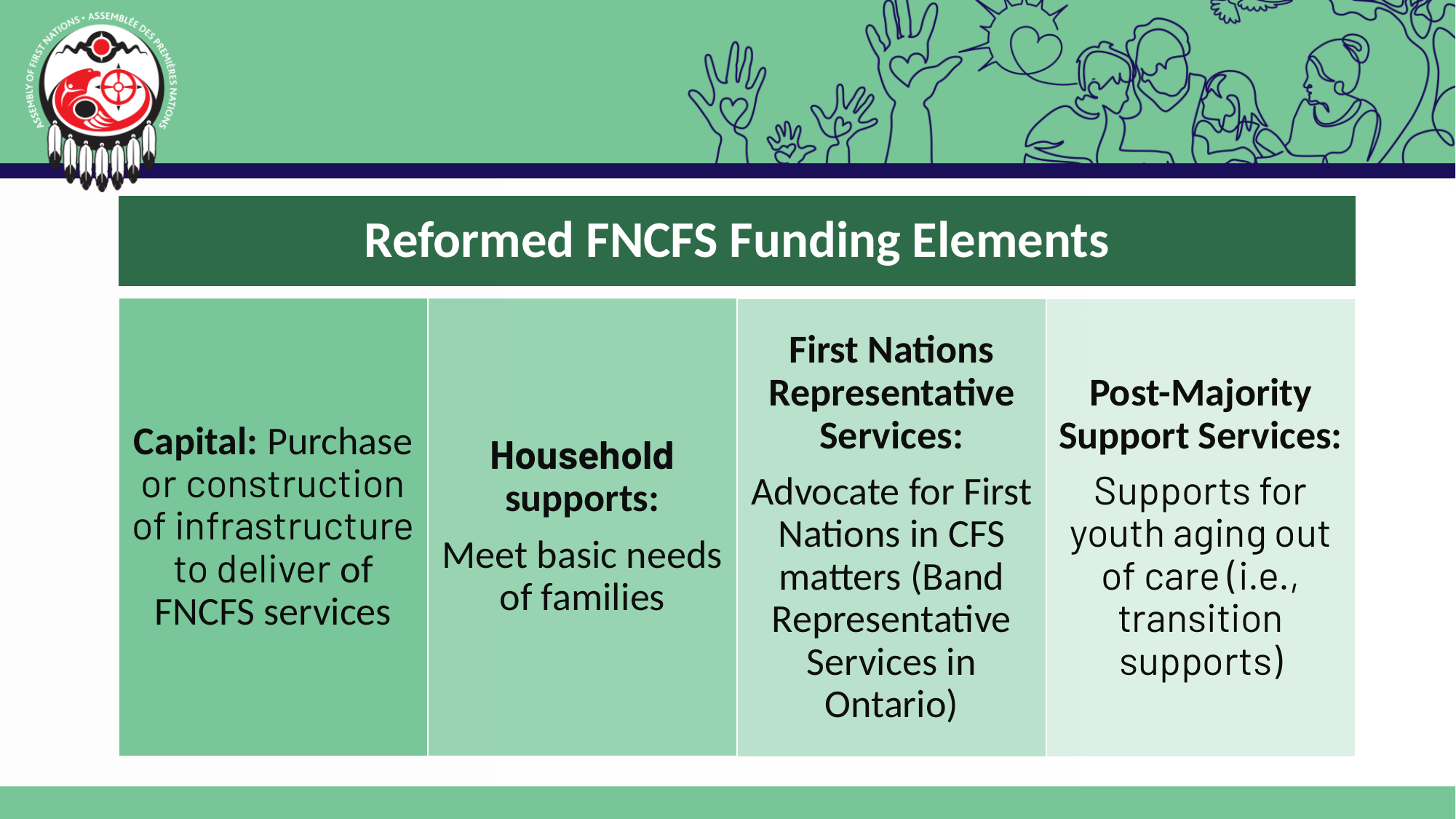

Reformed FNCFS Funding Elements
Capital: Purchase or construction of infrastructure to deliver of FNCFS services
Household supports:
Meet basic needs of families
First Nations Representative Services:
Advocate for First Nations in CFS matters (Band Representative Services in Ontario)
Post-Majority Support Services:
Supports for youth aging out of care (i.e., transition supports)

#